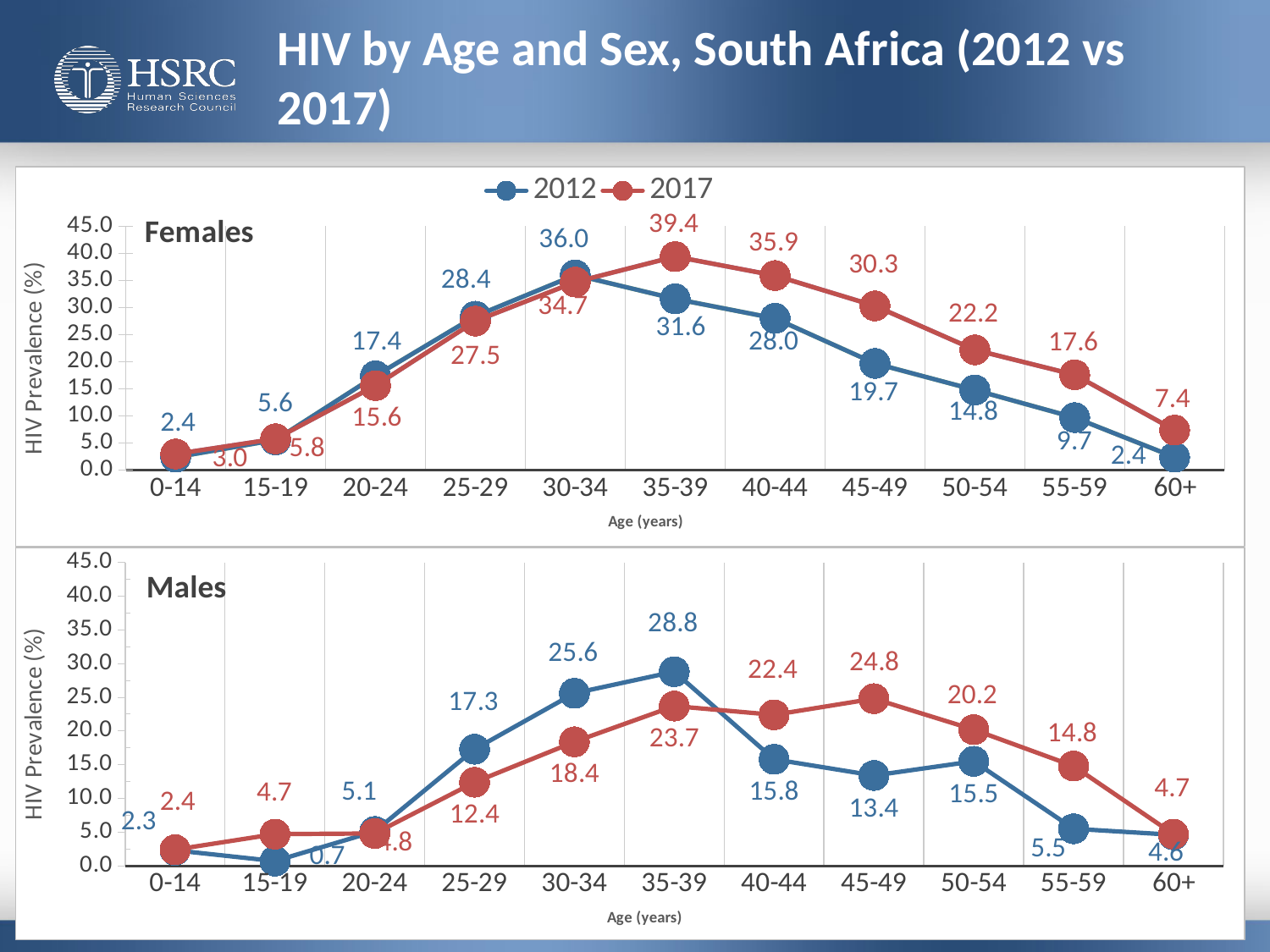

# HIV by Age and Sex, South Africa (2012 vs 2017)

### Chart: Females

| Category | 2012 | 2017 | 2012 | 2017 |
|---|---|---|---|---|
| 0-14 | 2.4 | 3.0 | 2.4 | 3.0 |
| 15-19 | 5.6 | 5.8 | 5.6 | 5.8 |
| 20-24 | 17.4 | 15.6 | 17.4 | 15.6 |
| 25-29 | 28.4 | 27.5 | 28.4 | 27.5 |
| 30-34 | 36.0 | 34.7 | 36.0 | 34.7 |
| 35-39 | 31.6 | 39.4 | 31.6 | 39.4 |
| 40-44 | 28.0 | 35.9 | 28.0 | 35.9 |
| 45-49 | 19.7 | 30.3 | 19.7 | 30.3 |
| 50-54 | 14.8 | 22.2 | 14.8 | 22.2 |
| 55-59 | 9.7 | 17.6 | 9.7 | 17.6 |
| 60+ | 2.4 | 7.4 | 2.4 | 7.4 |

### Chart: Males

| Category | 2012 | 2017 |
|---|---|---|
| 0-14 | 2.3 | 2.4 |
| 15-19 | 0.7 | 4.7 |
| 20-24 | 5.1 | 4.8 |
| 25-29 | 17.3 | 12.4 |
| 30-34 | 25.6 | 18.4 |
| 35-39 | 28.8 | 23.7 |
| 40-44 | 15.8 | 22.4 |
| 45-49 | 13.4 | 24.8 |
| 50-54 | 15.5 | 20.2 |
| 55-59 | 5.5 | 14.8 |
| 60+ | 4.6 | 4.7 |